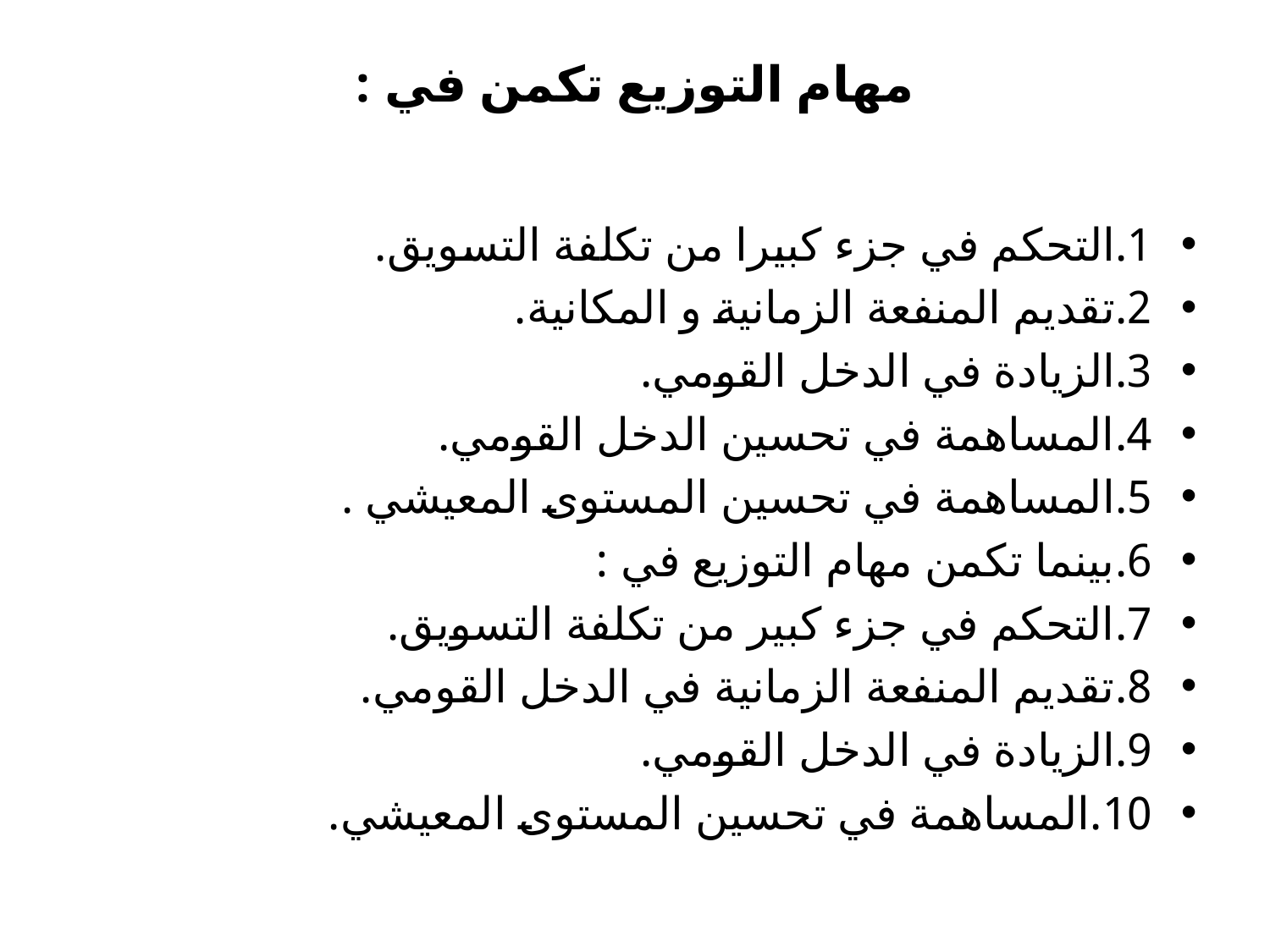

# مهام التوزيع تكمن في :

1.	التحكم في جزء كبيرا من تكلفة التسويق.
2.	تقديم المنفعة الزمانية و المكانية.
3.	الزيادة في الدخل القومي.
4.	المساهمة في تحسين الدخل القومي.
5.	المساهمة في تحسين المستوى المعيشي .
6.	بينما تكمن مهام التوزيع في :
7.	التحكم في جزء كبير من تكلفة التسويق.
8.	تقديم المنفعة الزمانية في الدخل القومي.
9.	الزيادة في الدخل القومي.
10.	المساهمة في تحسين المستوى المعيشي.